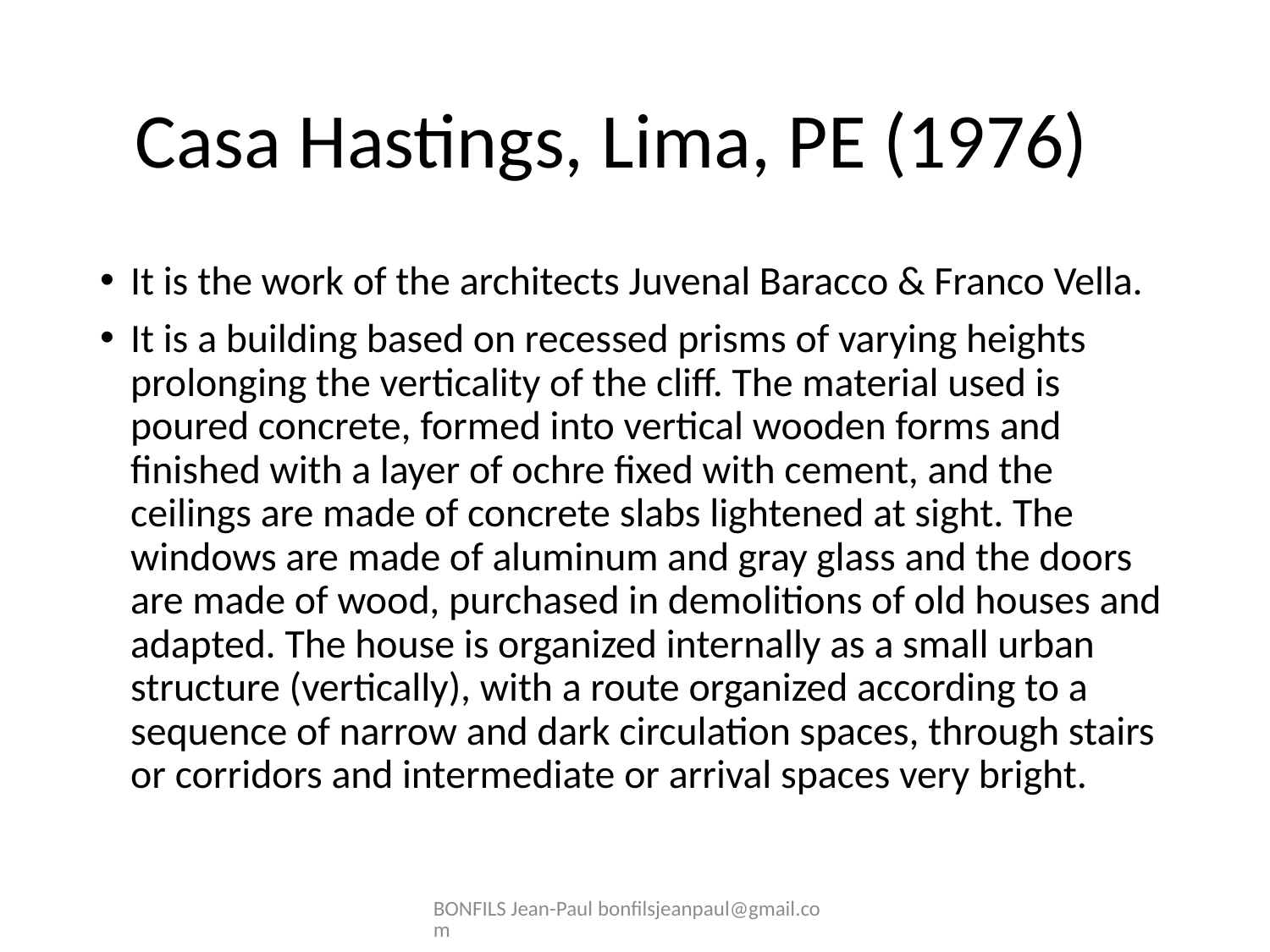

# Casa Hastings, Lima, PE (1976)
It is the work of the architects Juvenal Baracco & Franco Vella.
It is a building based on recessed prisms of varying heights prolonging the verticality of the cliff. The material used is poured concrete, formed into vertical wooden forms and finished with a layer of ochre fixed with cement, and the ceilings are made of concrete slabs lightened at sight. The windows are made of aluminum and gray glass and the doors are made of wood, purchased in demolitions of old houses and adapted. The house is organized internally as a small urban structure (vertically), with a route organized according to a sequence of narrow and dark circulation spaces, through stairs or corridors and intermediate or arrival spaces very bright.
BONFILS Jean-Paul bonfilsjeanpaul@gmail.com